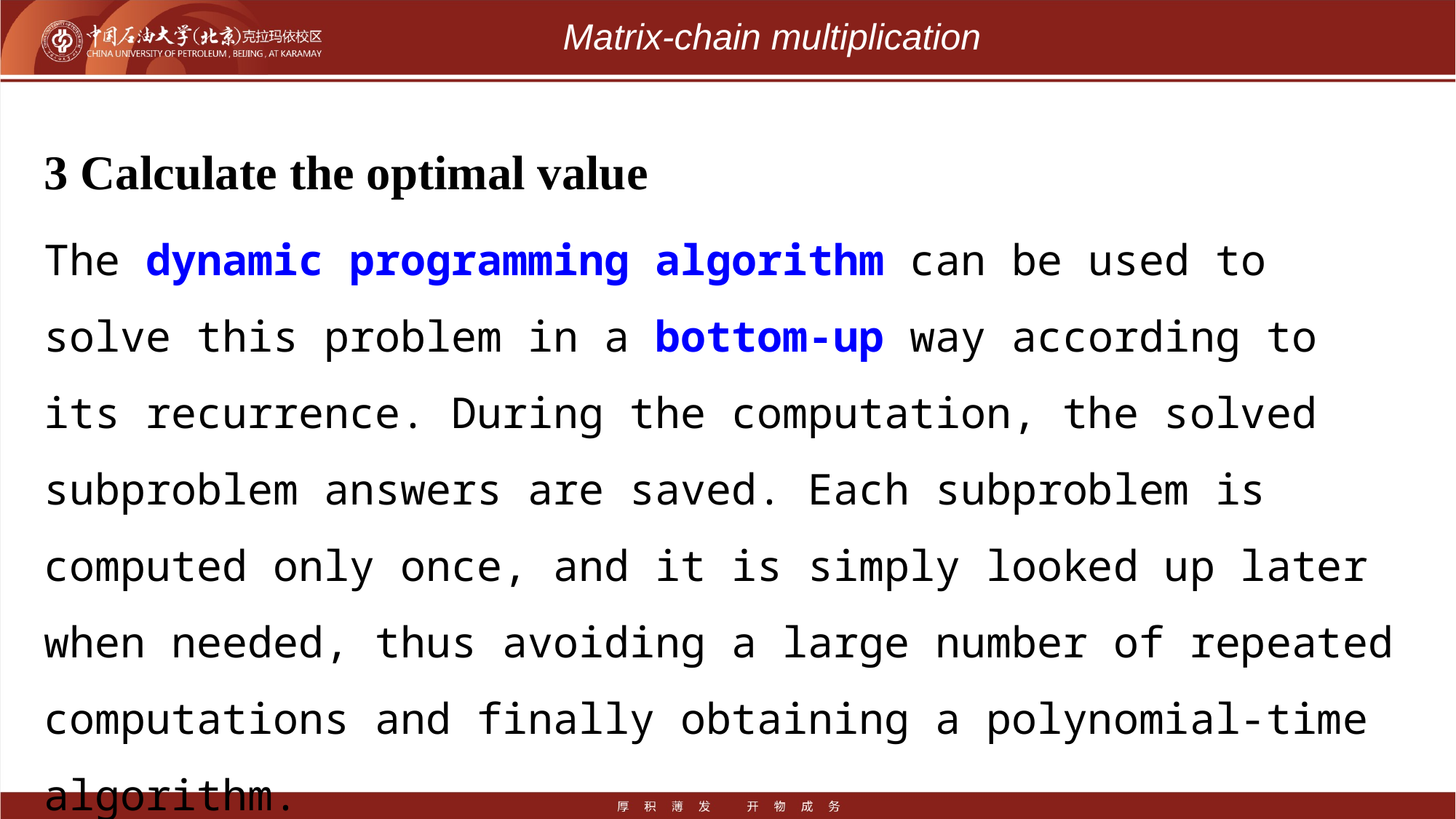

# Matrix-chain multiplication
3 Calculate the optimal value
The dynamic programming algorithm can be used to solve this problem in a bottom-up way according to its recurrence. During the computation, the solved subproblem answers are saved. Each subproblem is computed only once, and it is simply looked up later when needed, thus avoiding a large number of repeated computations and finally obtaining a polynomial-time algorithm.